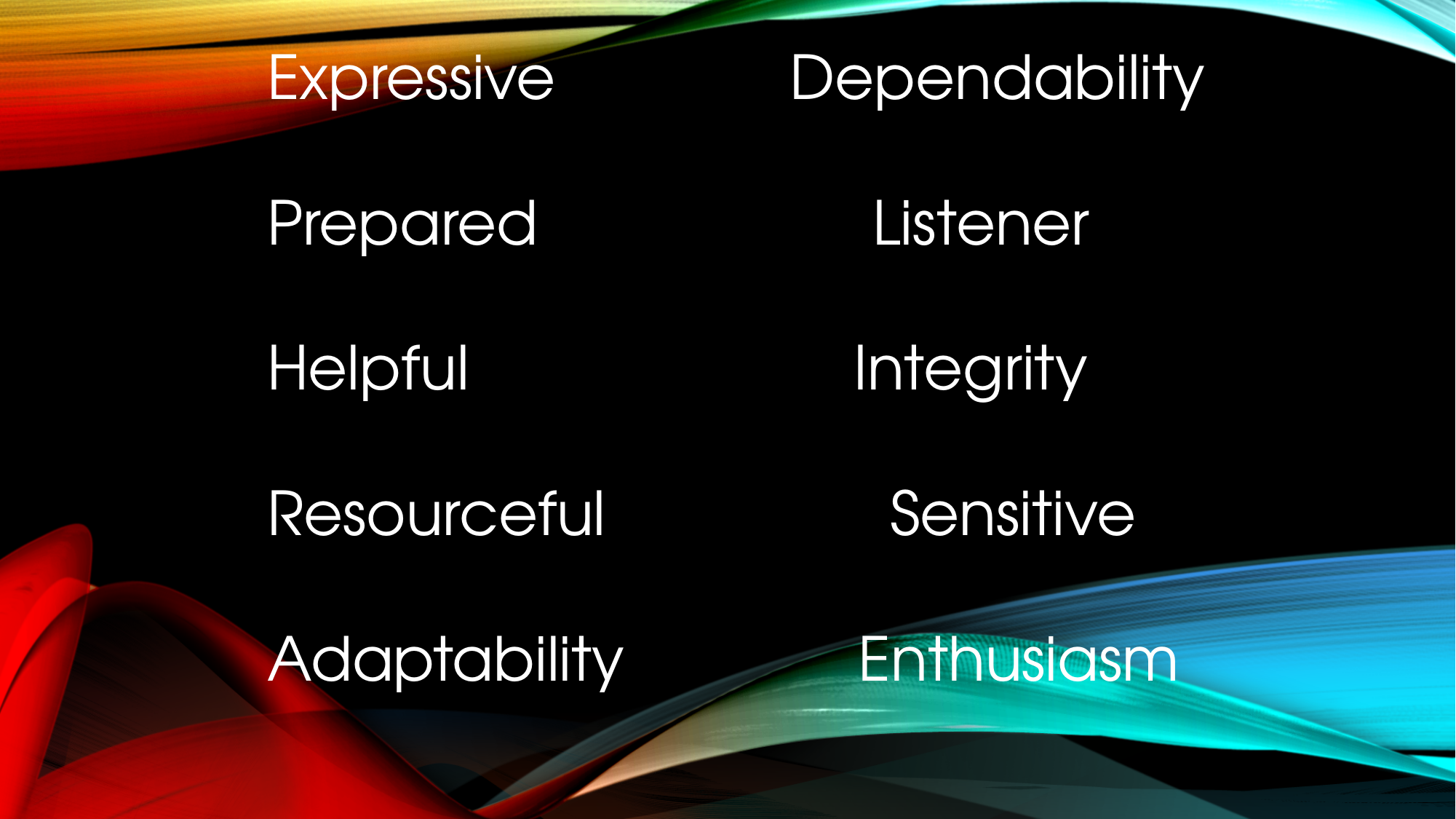

Expressive              Dependability

Prepared                    Listener

Helpful                       Integrity

Resourceful                 Sensitive

Adaptability              Enthusiasm

#